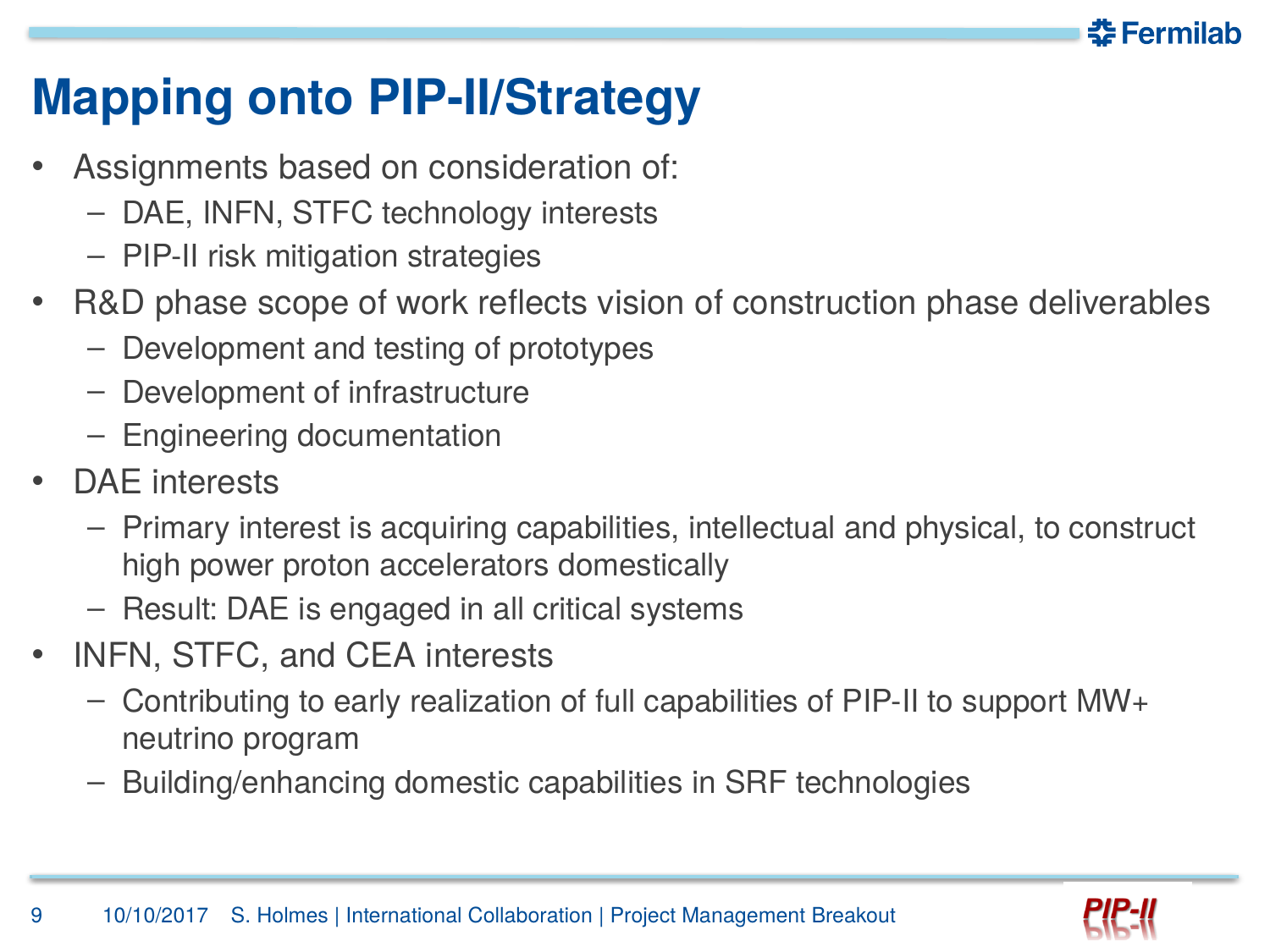

# Mapping onto PIP-II/Strategy
Assignments based on consideration of:
DAE, INFN, STFC technology interests
PIP-II risk mitigation strategies
R&D phase scope of work reflects vision of construction phase deliverables
Development and testing of prototypes
Development of infrastructure
Engineering documentation
DAE interests
Primary interest is acquiring capabilities, intellectual and physical, to construct high power proton accelerators domestically
Result: DAE is engaged in all critical systems
INFN, STFC, and CEA interests
Contributing to early realization of full capabilities of PIP-II to support MW+ neutrino program
Building/enhancing domestic capabilities in SRF technologies

9
10/10/2017
S. Holmes | International Collaboration | Project Management Breakout